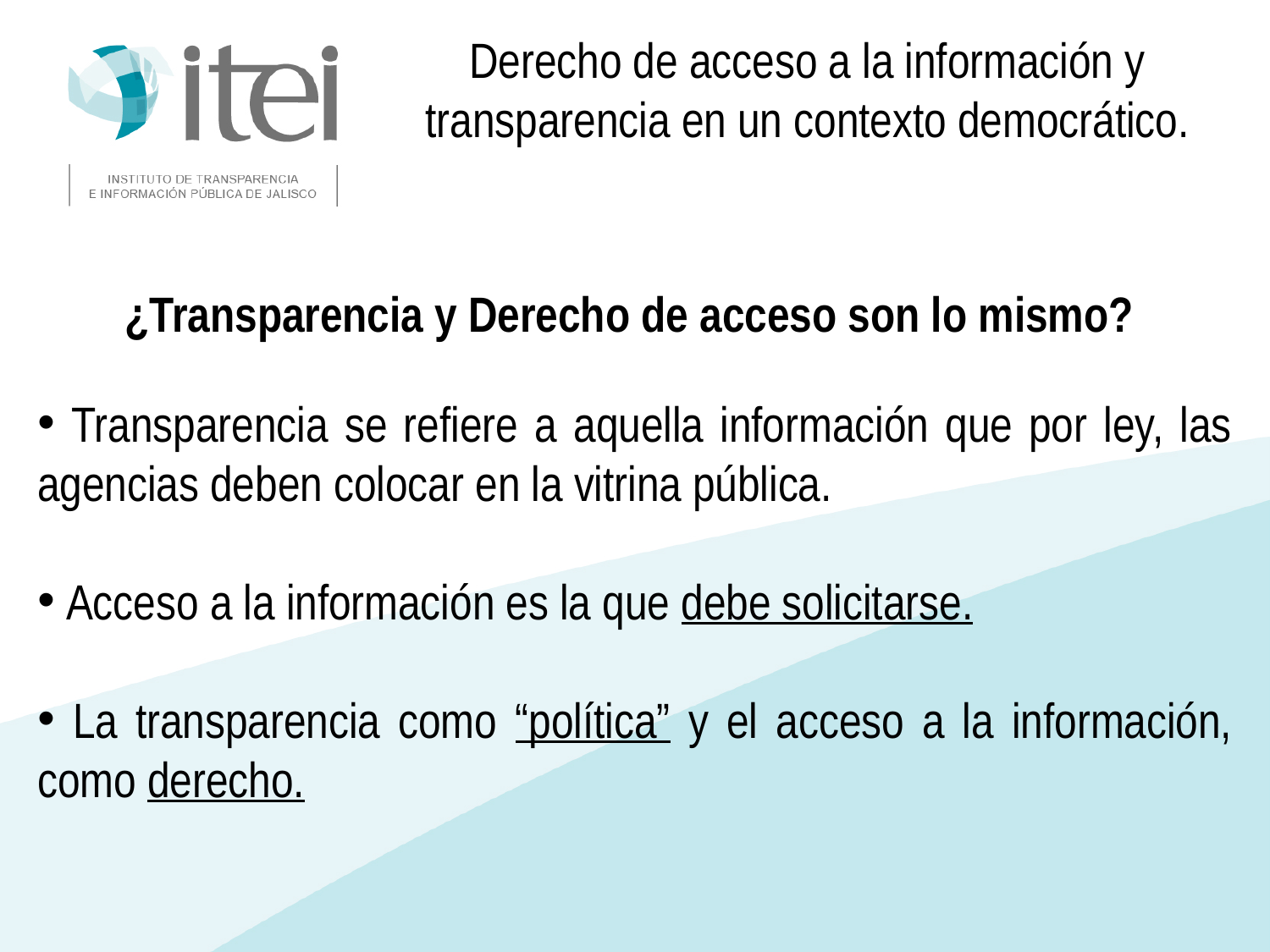

Derecho de acceso a la información y transparencia en un contexto democrático.
¿Transparencia y Derecho de acceso son lo mismo?

 Transparencia se refiere a aquella información que por ley, las agencias deben colocar en la vitrina pública.

 Acceso a la información es la que debe solicitarse.

 La transparencia como “política” y el acceso a la información, como derecho.